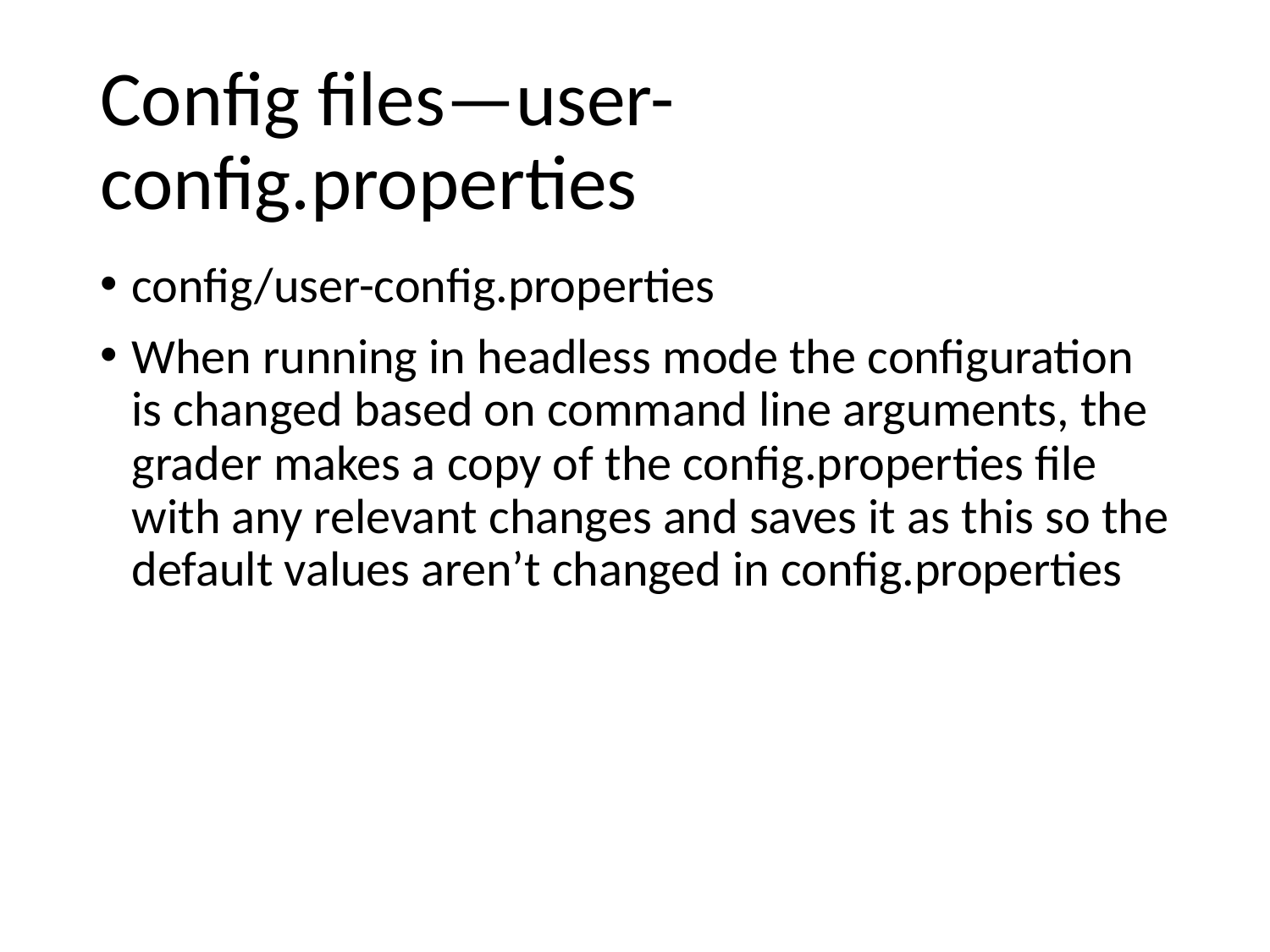

# Config files—user-config.properties
config/user-config.properties
When running in headless mode the configuration is changed based on command line arguments, the grader makes a copy of the config.properties file with any relevant changes and saves it as this so the default values aren’t changed in config.properties